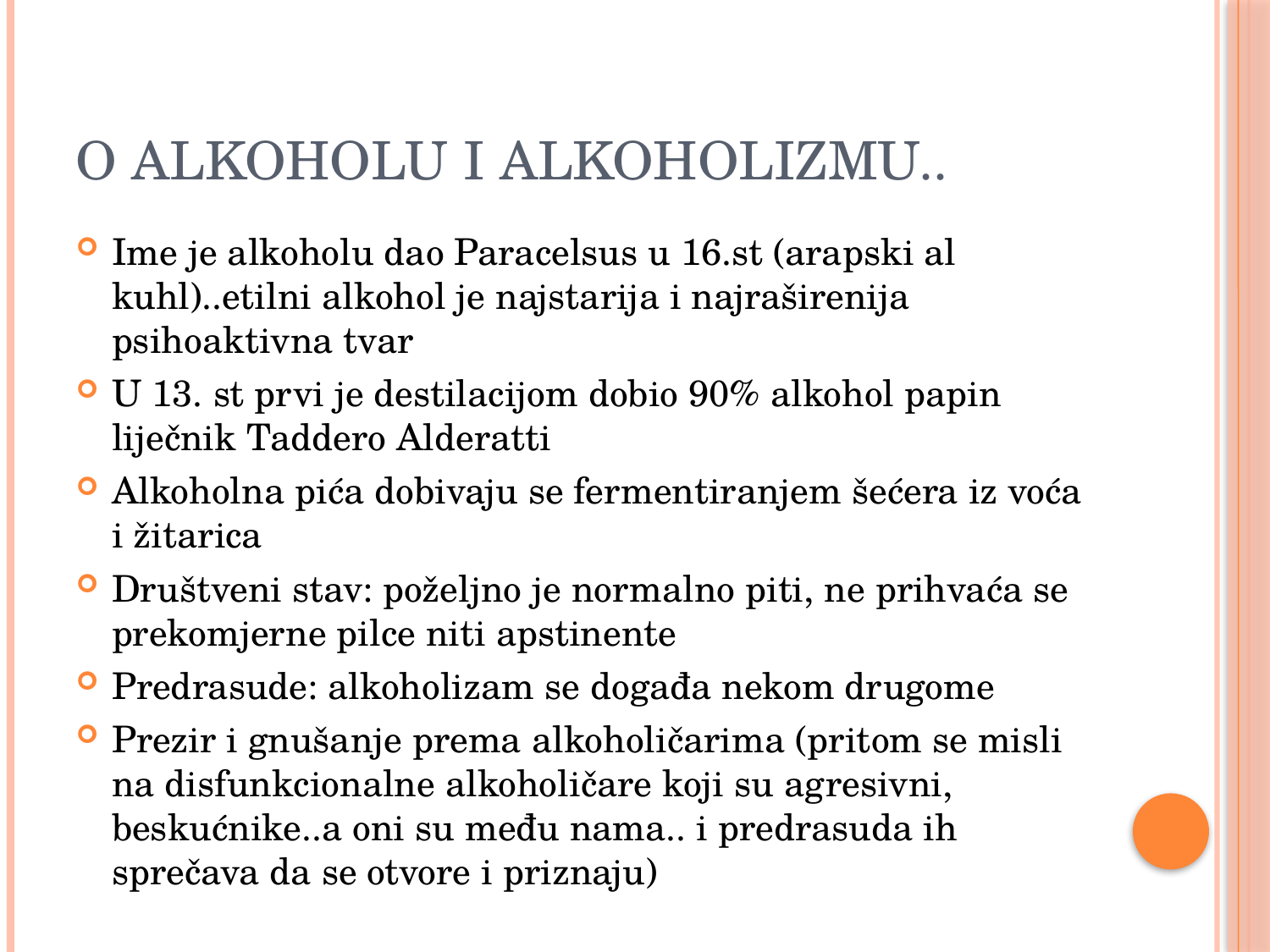

# O alkoholu i alkoholizmu..
Ime je alkoholu dao Paracelsus u 16.st (arapski al kuhl)..etilni alkohol je najstarija i najraširenija psihoaktivna tvar
U 13. st prvi je destilacijom dobio 90% alkohol papin liječnik Taddero Alderatti
Alkoholna pića dobivaju se fermentiranjem šećera iz voća i žitarica
Društveni stav: poželjno je normalno piti, ne prihvaća se prekomjerne pilce niti apstinente
Predrasude: alkoholizam se događa nekom drugome
Prezir i gnušanje prema alkoholičarima (pritom se misli na disfunkcionalne alkoholičare koji su agresivni, beskućnike..a oni su među nama.. i predrasuda ih sprečava da se otvore i priznaju)